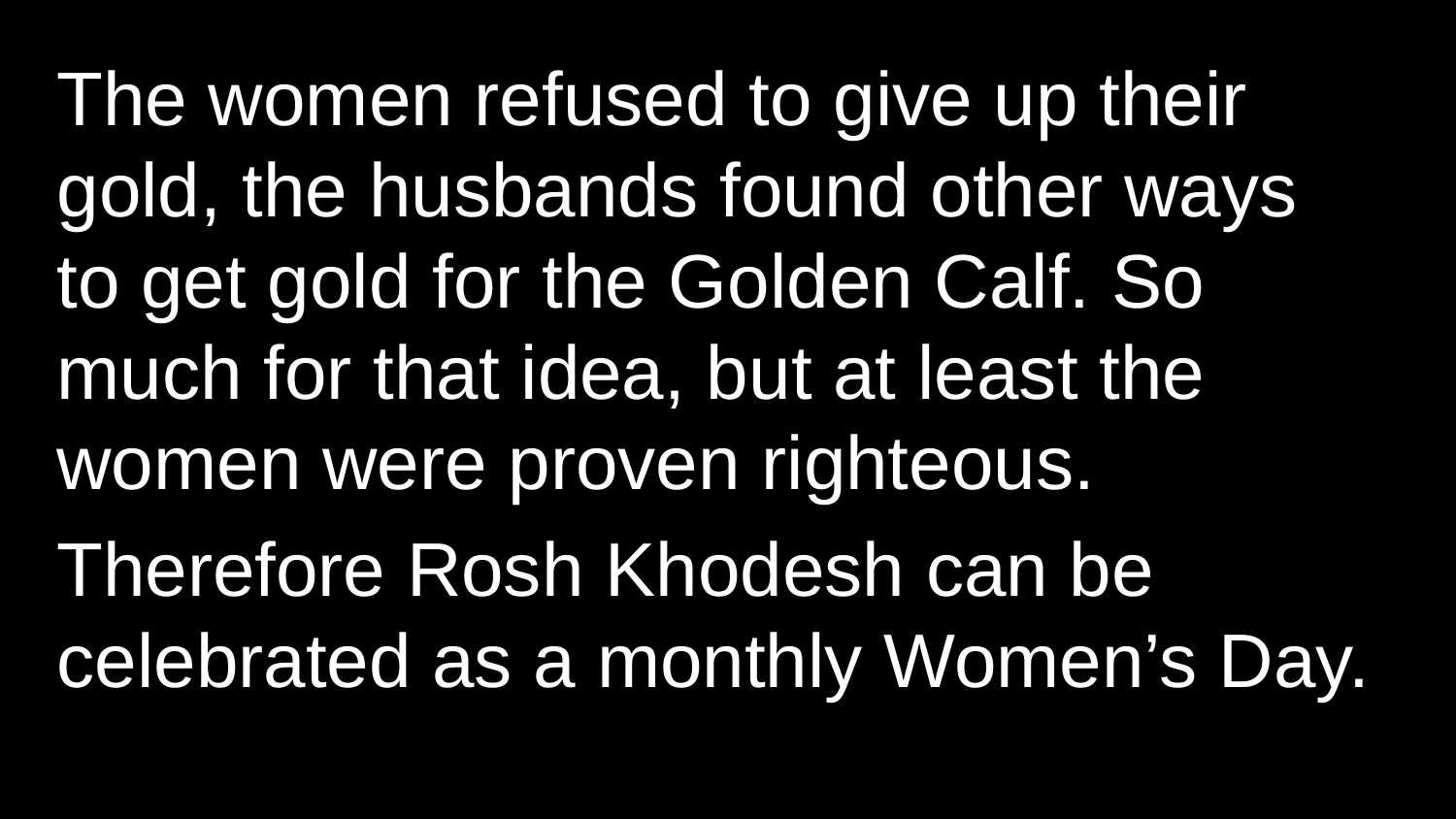

The women refused to give up their gold, the husbands found other ways to get gold for the Golden Calf. So much for that idea, but at least the women were proven righteous.
Therefore Rosh Khodesh can be celebrated as a monthly Women’s Day.